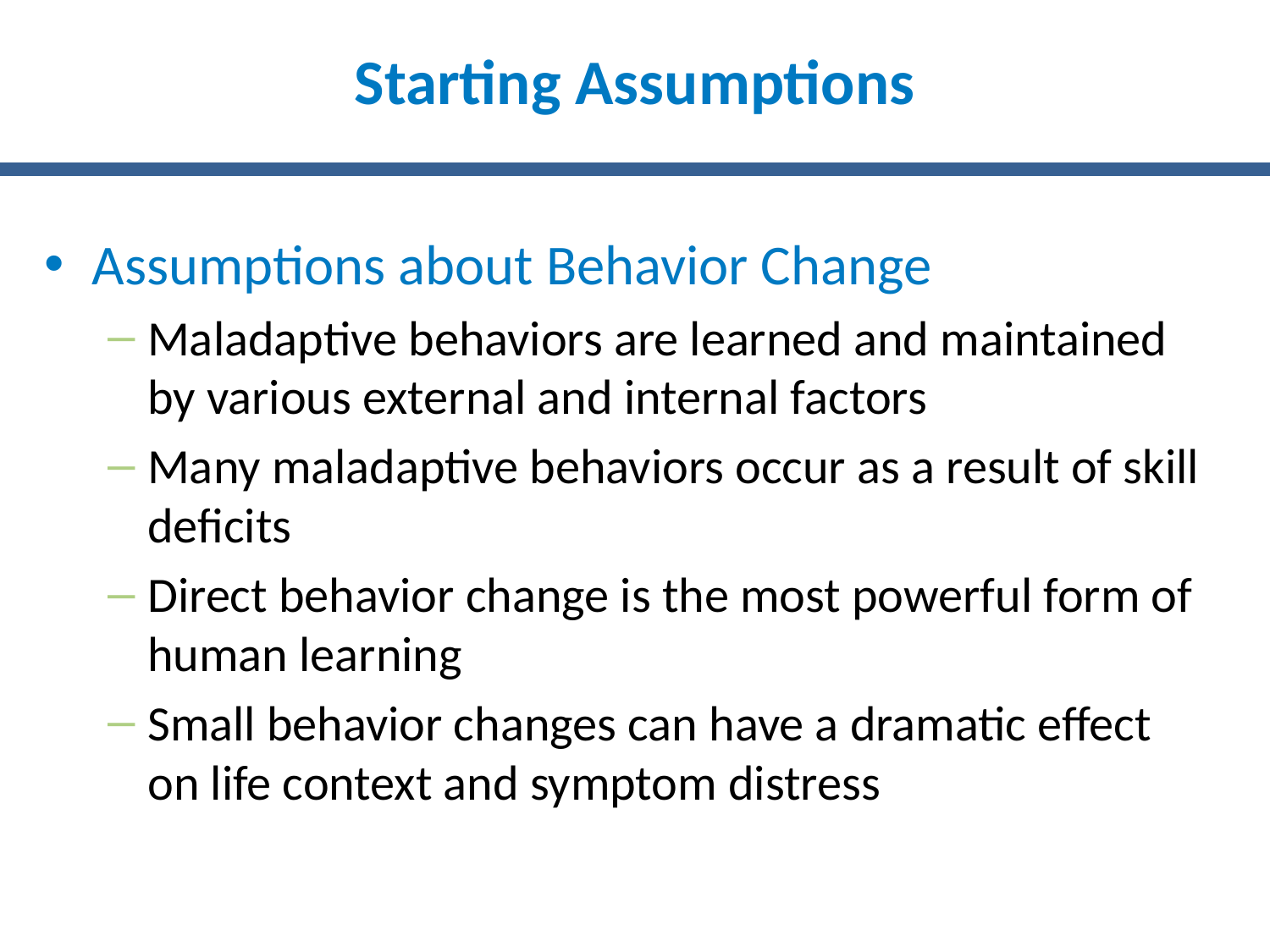

# Starting Assumptions
Assumptions about Behavior Change
Maladaptive behaviors are learned and maintained by various external and internal factors
Many maladaptive behaviors occur as a result of skill deficits
Direct behavior change is the most powerful form of human learning
Small behavior changes can have a dramatic effect on life context and symptom distress